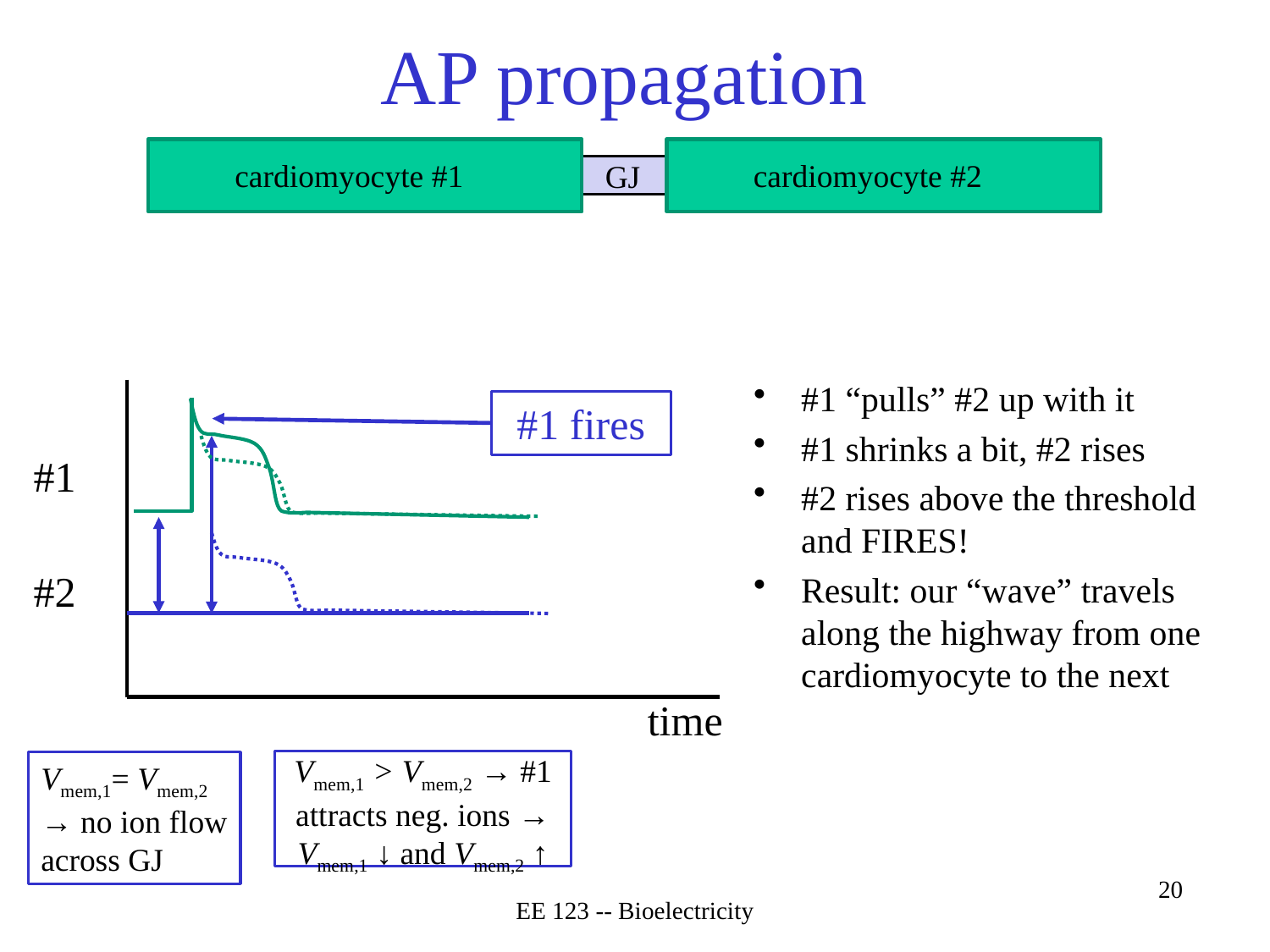

# AP propagation

cardiomyocyte #1
cardiomyocyte #2
GJ
#1 “pulls” #2 up with it
#1 shrinks a bit, #2 rises
#2 rises above the threshold and FIRES!
Result: our “wave” travels along the highway from one cardiomyocyte to the next

#1 fires

#1

#2
time
Vmem,1 > Vmem,2 → #1 attracts neg. ions → Vmem,1 ↓ and Vmem,2 ↑
Vmem,1= Vmem,2 → no ion flow across GJ
EE 123 -- Bioelectricity